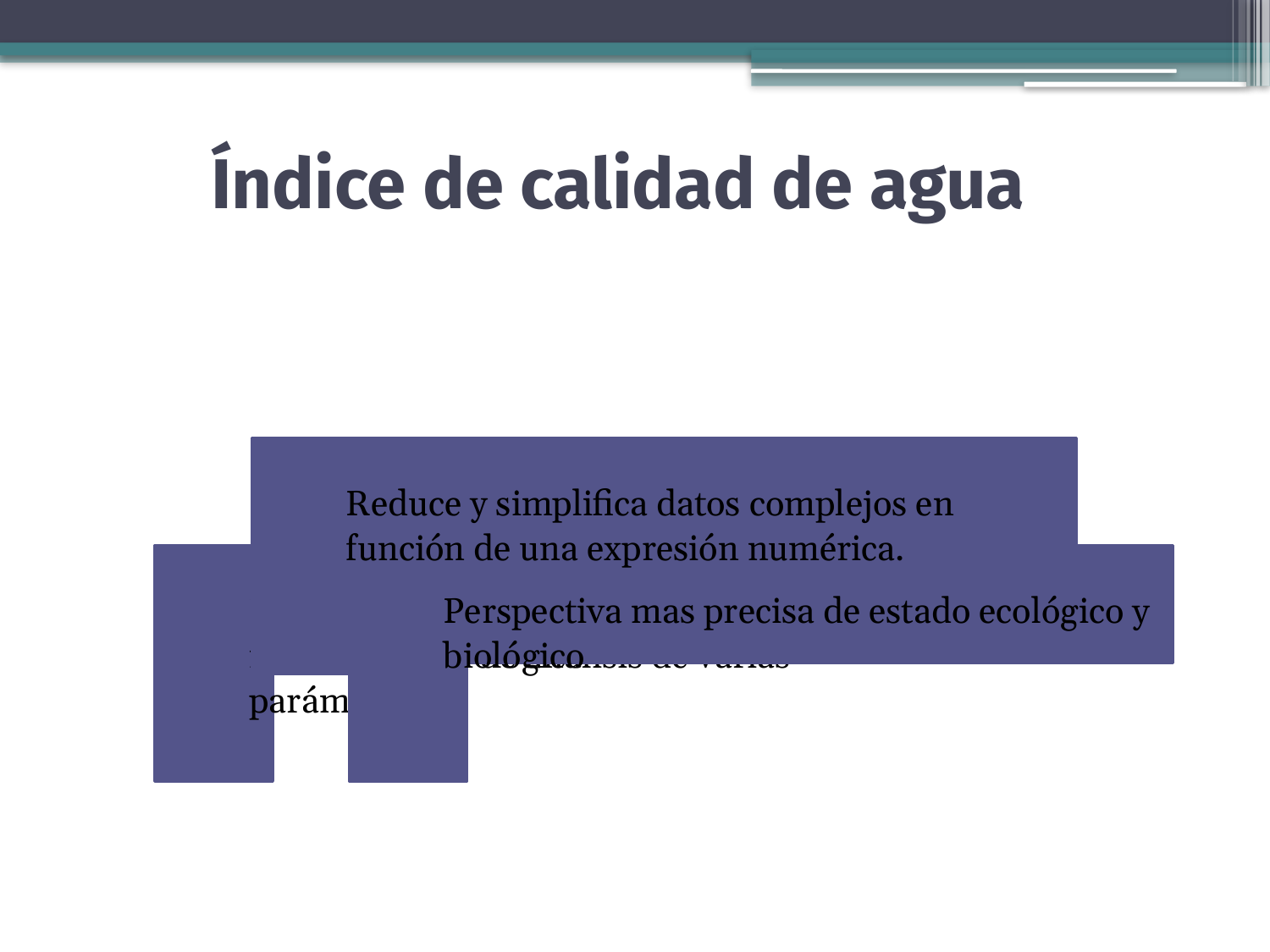

# Índice de calidad de agua
Reduce y simplifica datos complejos en función de una expresión numérica.